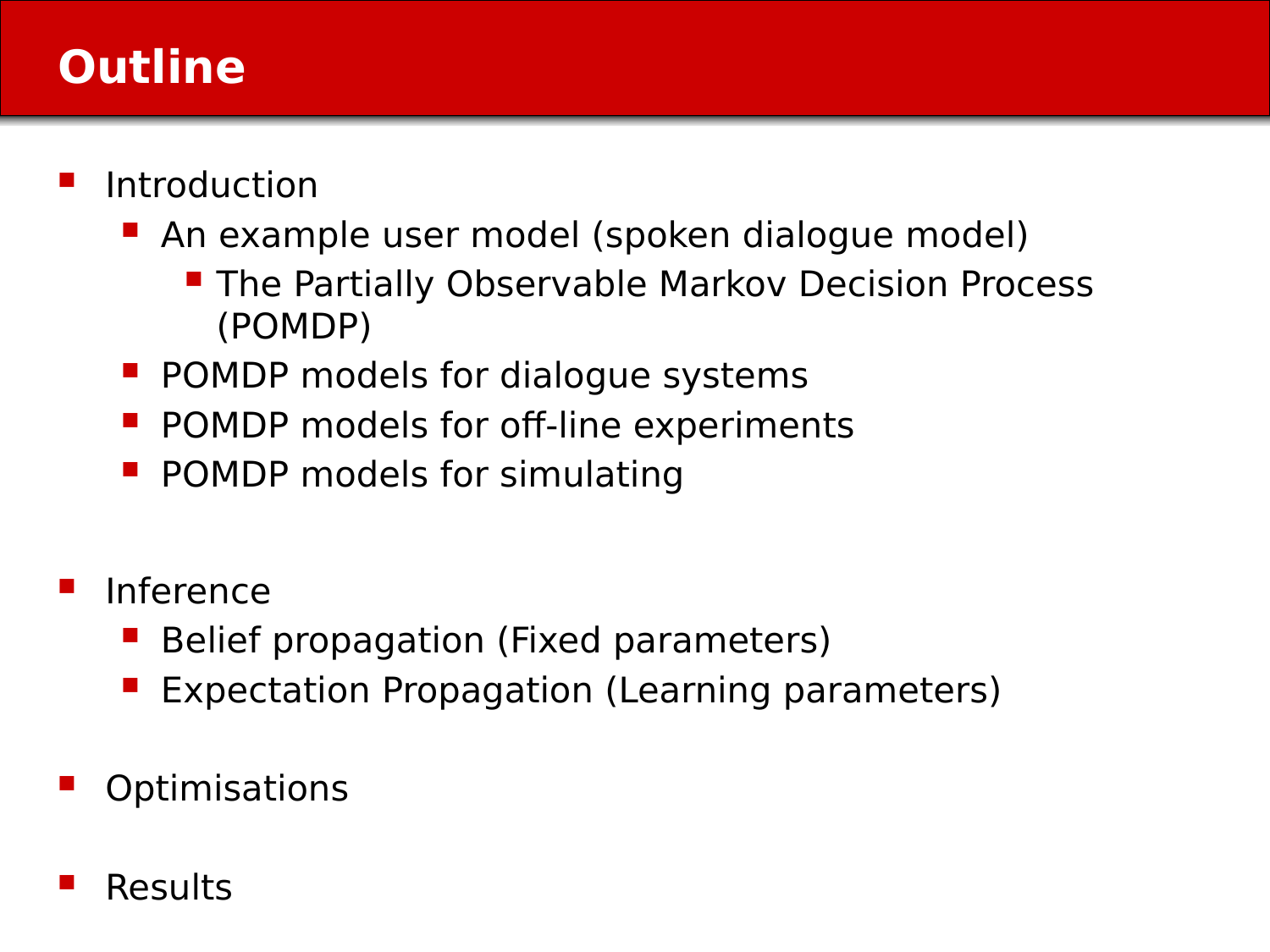

# Outline
Introduction
An example user model (spoken dialogue model)
The Partially Observable Markov Decision Process (POMDP)
POMDP models for dialogue systems
POMDP models for off-line experiments
POMDP models for simulating

Inference
Belief propagation (Fixed parameters)
Expectation Propagation (Learning parameters)

Optimisations

Results